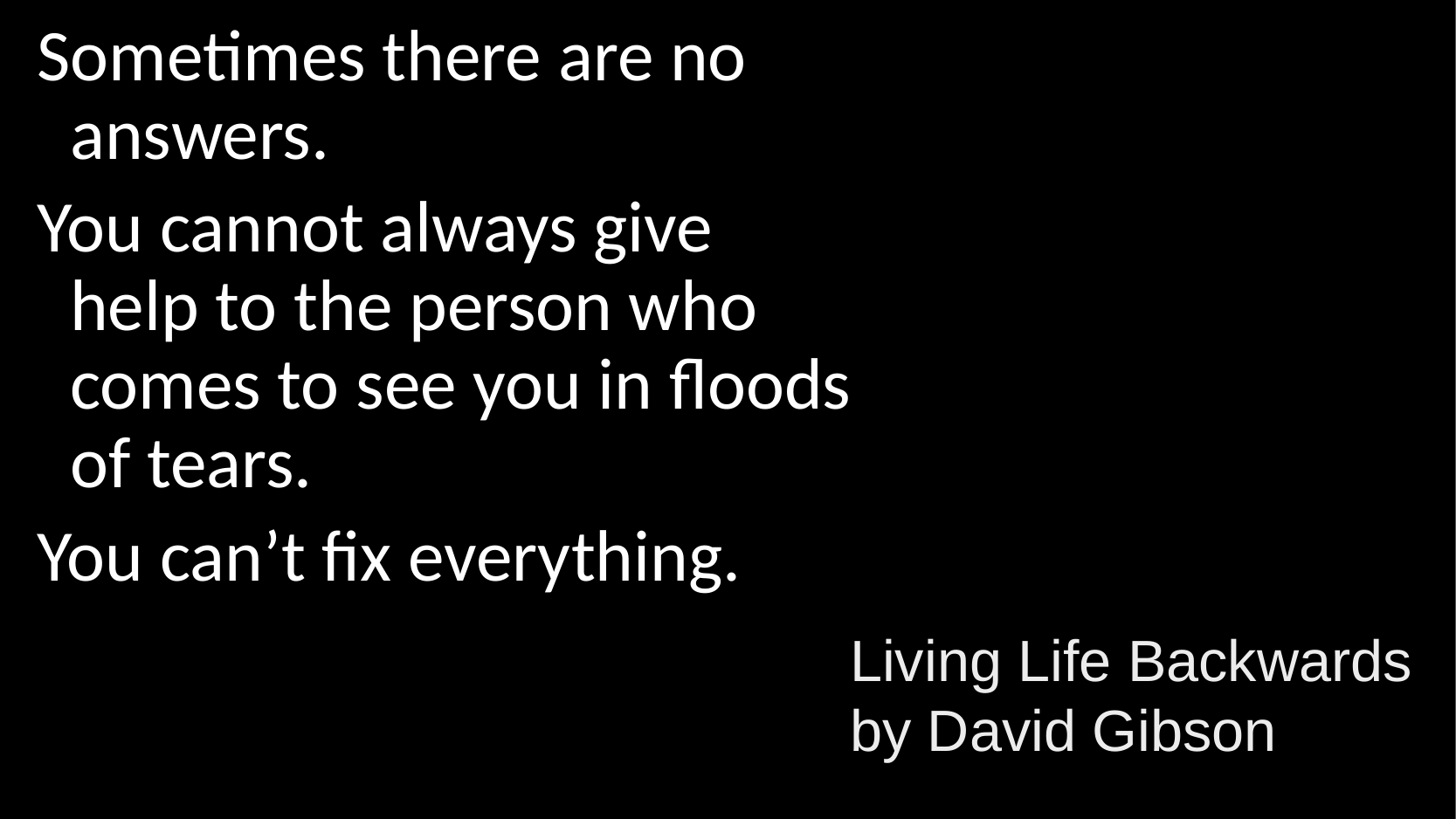

Sometimes there are no answers.
You cannot always give help to the person who comes to see you in floods of tears.
You can’t fix everything.
Living Life Backwards by David Gibson